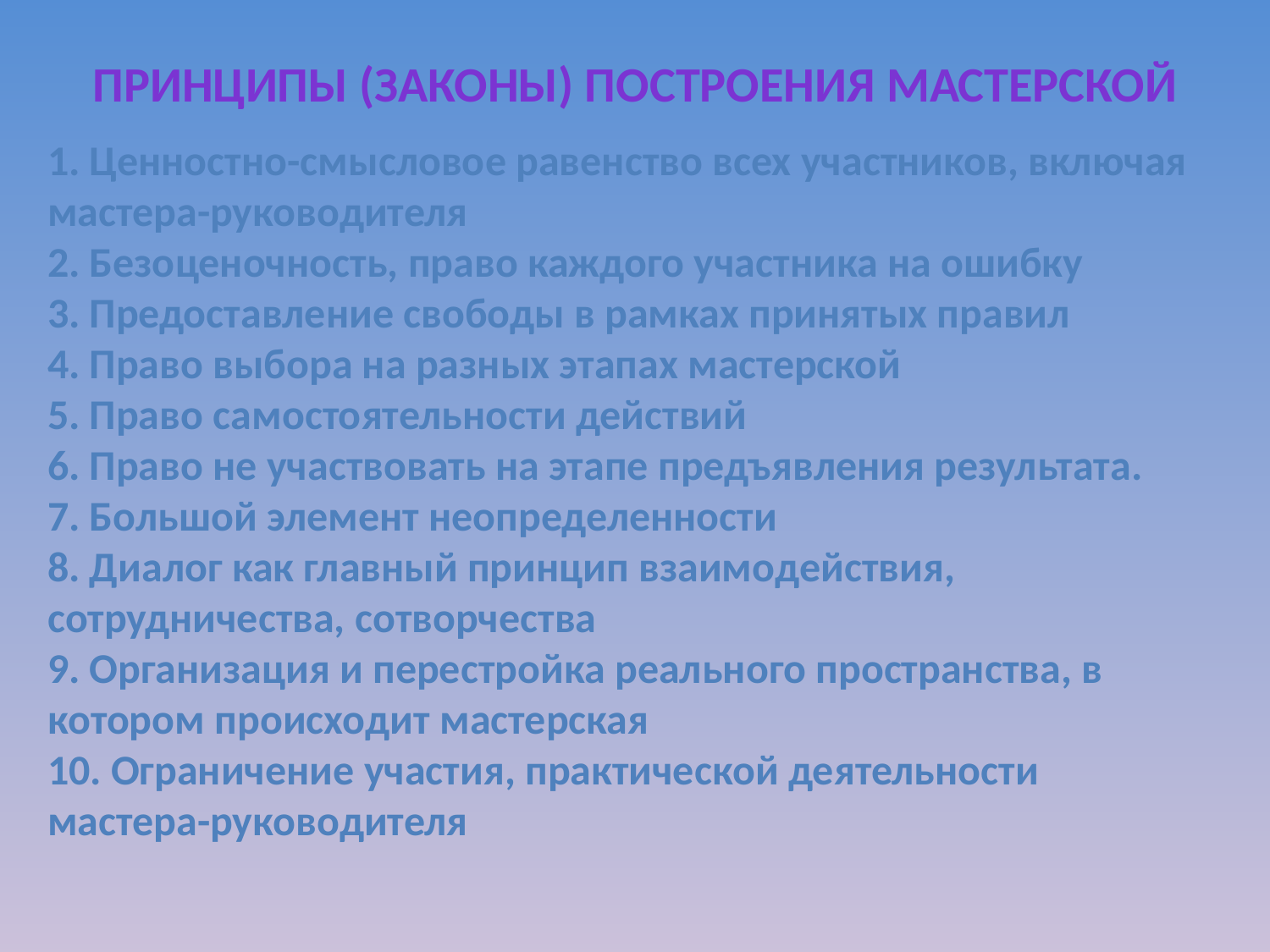

Принципы (законы) построения мастерской

1. Ценностно-смысловое равенство всех участников, включая мастера-руководителя
2. Безоценочность, право каждого участника на ошибку
3. Предоставление свободы в рамках принятых правил
4. Право выбора на разных этапах мастерской
5. Право самостоятельности действий
6. Право не участвовать на этапе предъявления результата.
7. Большой элемент неопределенности
8. Диалог как главный принцип взаимодействия, сотрудничества, сотворчества
9. Организация и перестройка реального пространства, в котором происходит мастерская
10. Ограничение участия, практической деятельности
мастера-руководителя